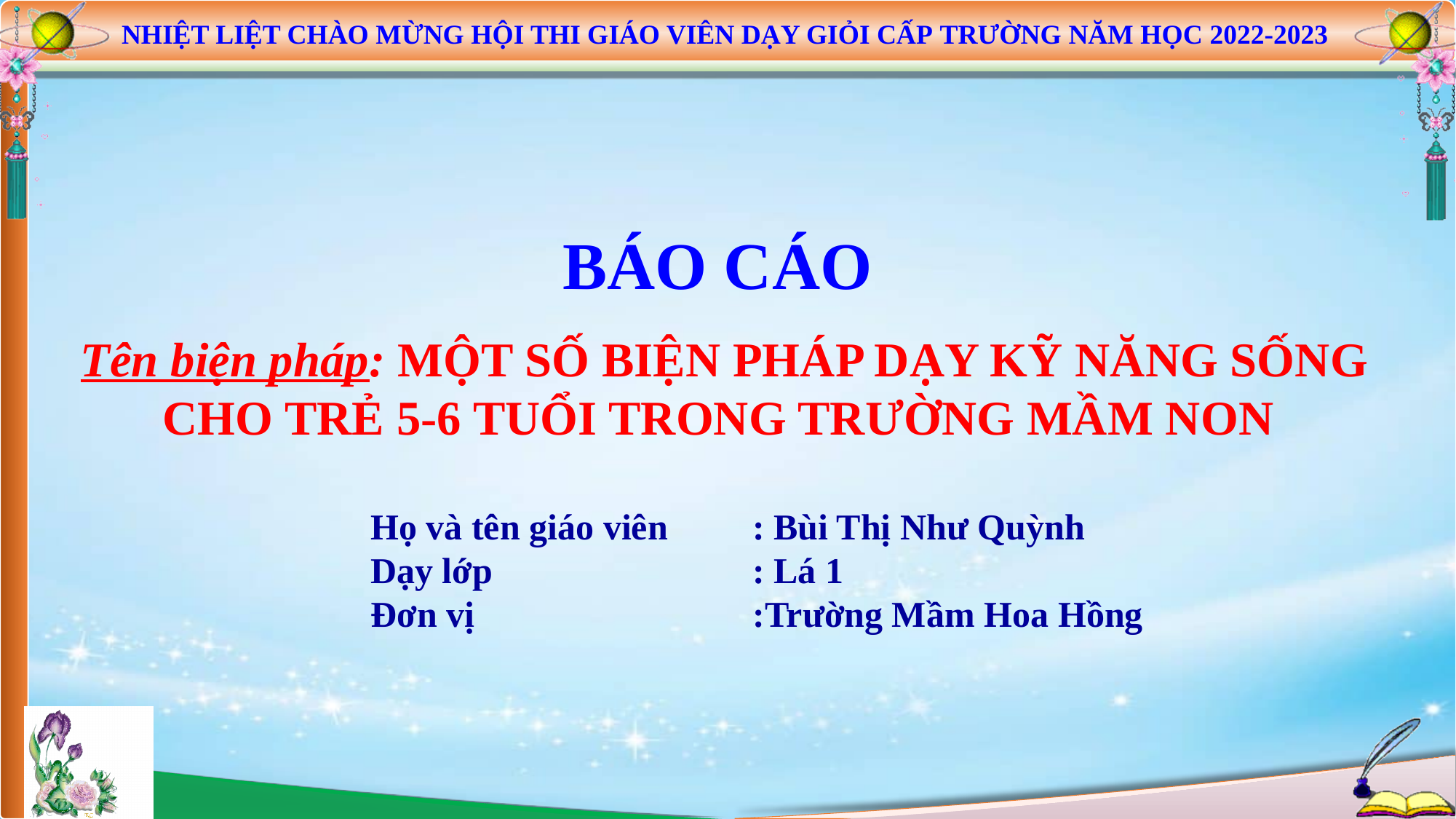

NHIỆT LIỆT CHÀO MỪNG HỘI THI GIÁO VIÊN DẠY GIỎI CẤP TRƯỜNG NĂM HỌC 2022-2023
BÁO CÁO
Tên biện pháp: MỘT SỐ BIỆN PHÁP DẠY KỸ NĂNG SỐNG CHO TRẺ 5-6 TUỔI TRONG TRƯỜNG MẦM NON
Họ và tên giáo viên	: Bùi Thị Như Quỳnh
Dạy lớp			: Lá 1
Đơn vị			:Trường Mầm Hoa Hồng